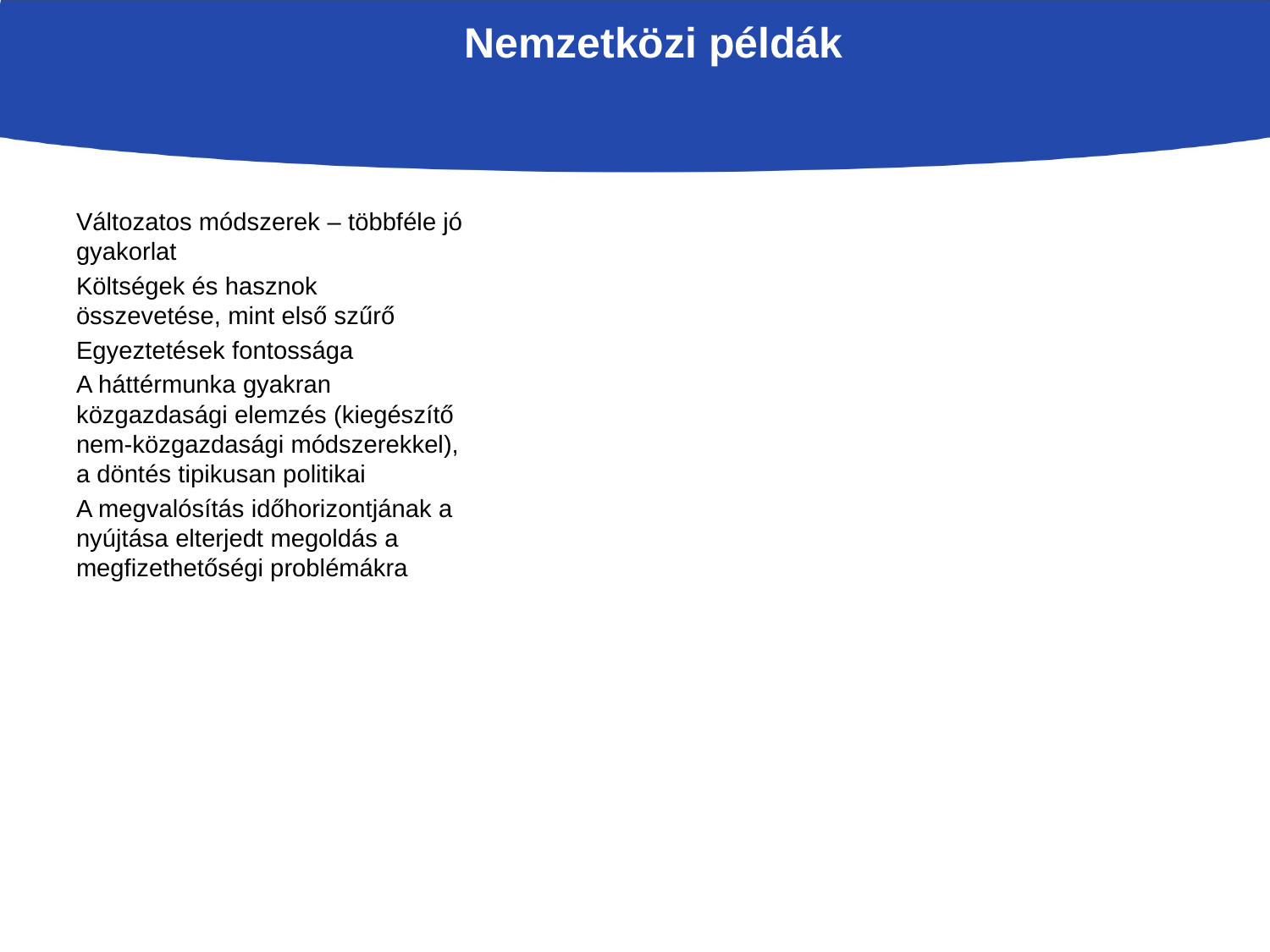

Változatos módszerek – többféle jó gyakorlat
Költségek és hasznok összevetése, mint első szűrő
Egyeztetések fontossága
A háttérmunka gyakran közgazdasági elemzés (kiegészítő nem-közgazdasági módszerekkel), a döntés tipikusan politikai
A megvalósítás időhorizontjának a nyújtása elterjedt megoldás a megfizethetőségi problémákra

Nemzetközi példák